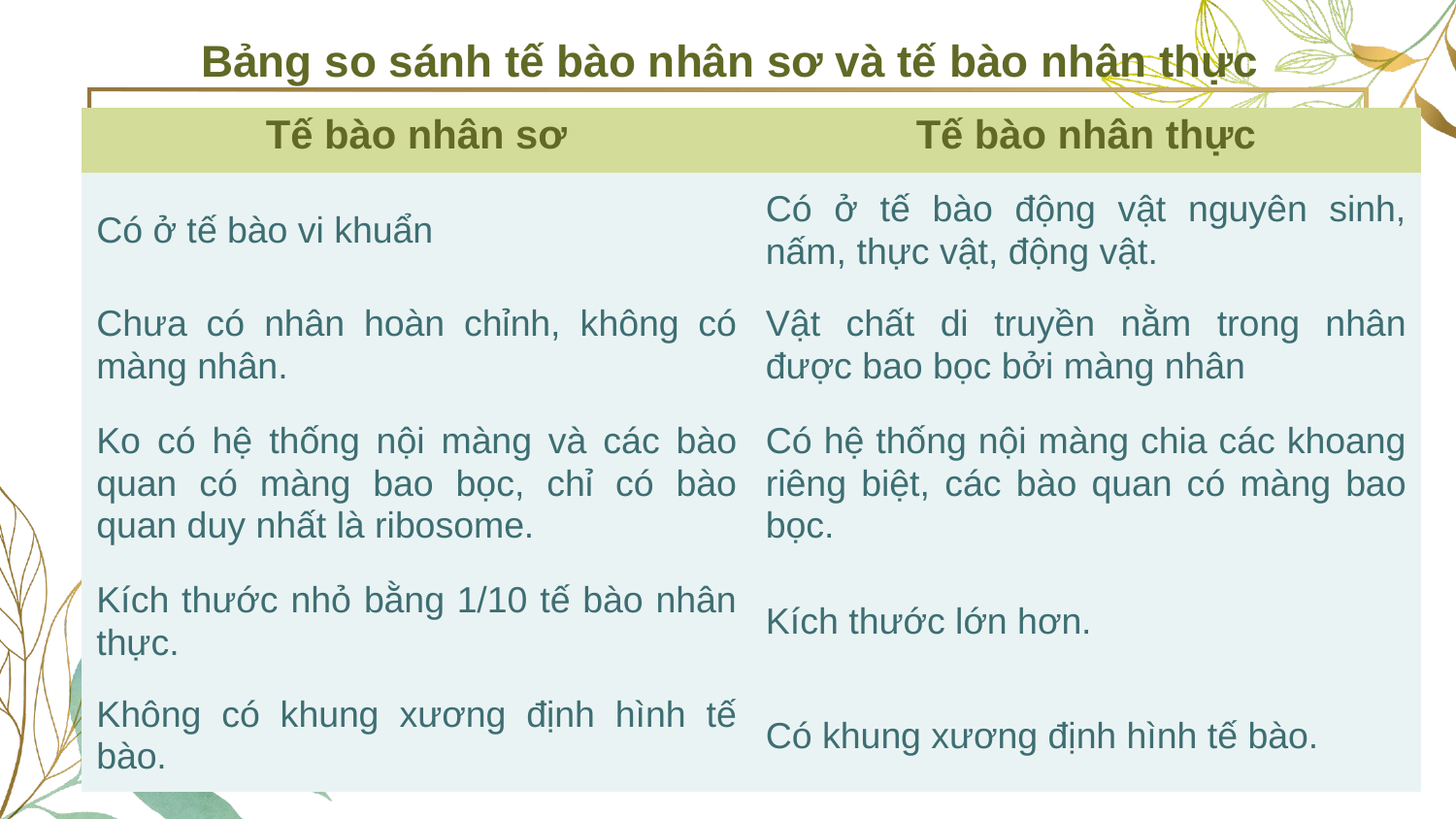

Bảng so sánh tế bào nhân sơ và tế bào nhân thực
| Tế bào nhân sơ | Tế bào nhân thực |
| --- | --- |
| Có ở tế bào vi khuẩn | Có ở tế bào động vật nguyên sinh, nấm, thực vật, động vật. |
| Chưa có nhân hoàn chỉnh, không có màng nhân. | Vật chất di truyền nằm trong nhân được bao bọc bởi màng nhân |
| Ko có hệ thống nội màng và các bào quan có màng bao bọc, chỉ có bào quan duy nhất là ribosome. | Có hệ thống nội màng chia các khoang riêng biệt, các bào quan có màng bao bọc. |
| Kích thước nhỏ bằng 1/10 tế bào nhân thực. | Kích thước lớn hơn. |
| Không có khung xương định hình tế bào. | Có khung xương định hình tế bào. |
13